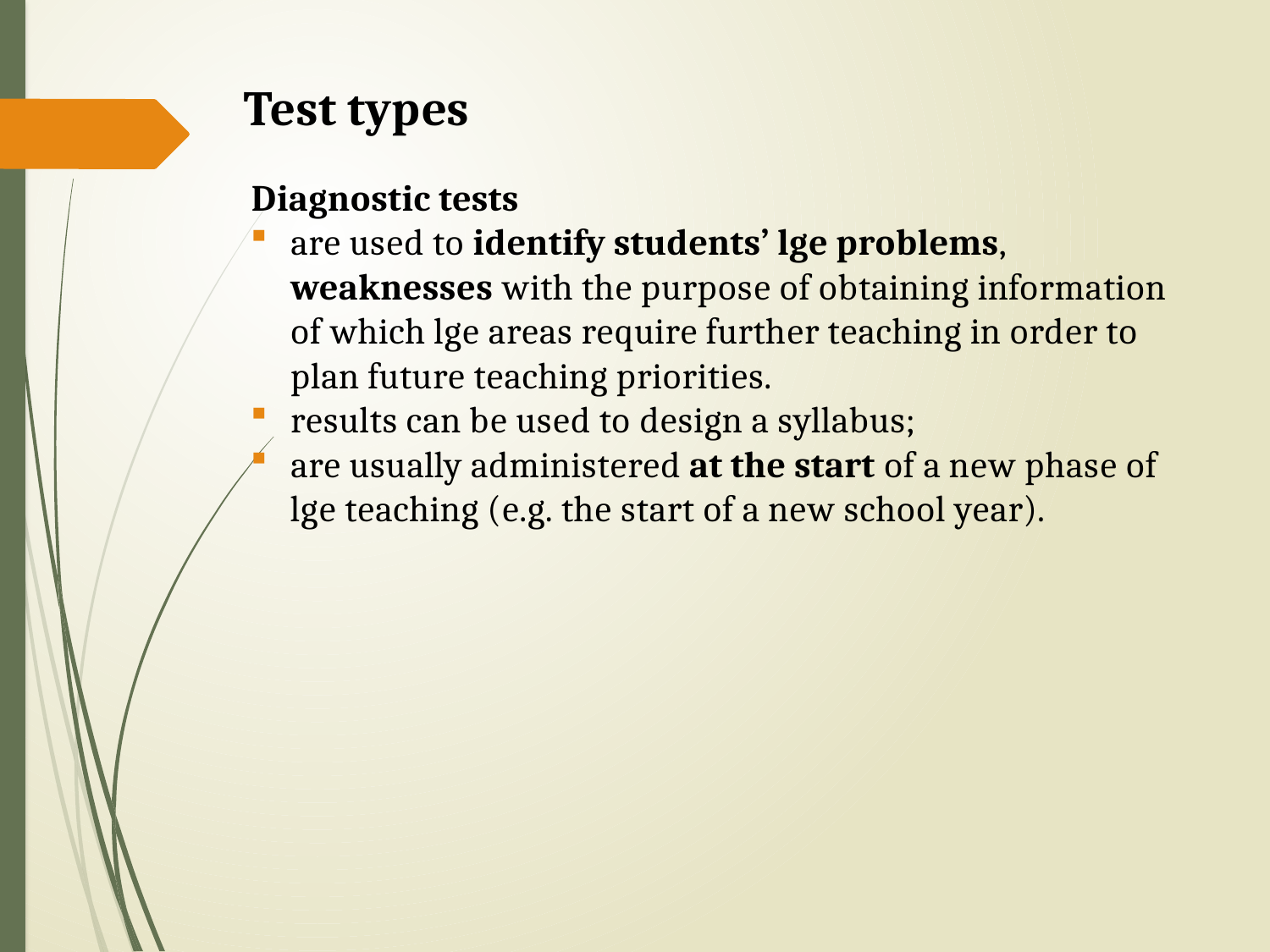

Test types

 Diagnostic tests
are used to identify students’ lge problems, weaknesses with the purpose of obtaining information of which lge areas require further teaching in order to plan future teaching priorities.
results can be used to design a syllabus;
are usually administered at the start of a new phase of lge teaching (e.g. the start of a new school year).